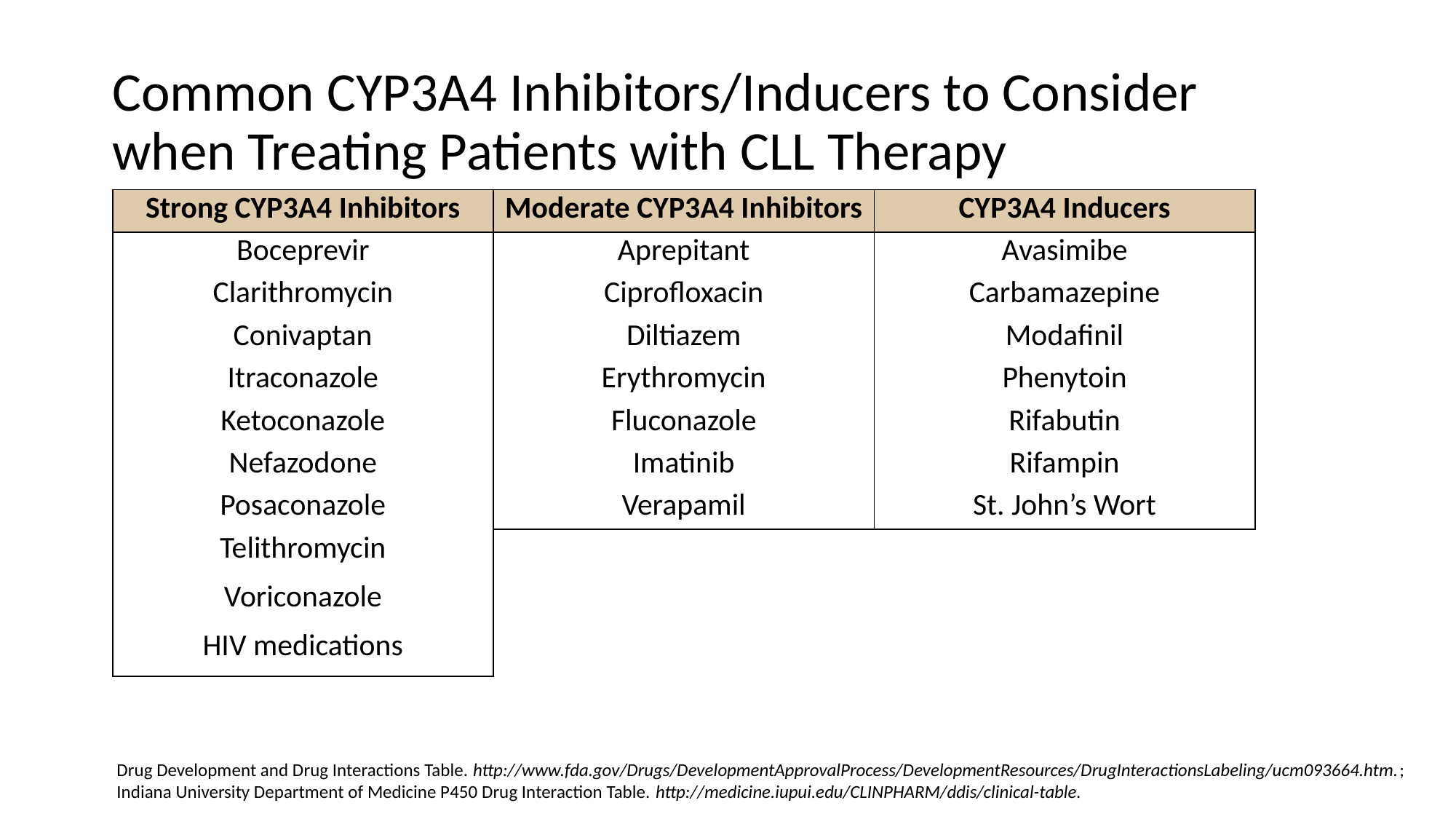

# Common CYP3A4 Inhibitors/Inducers to Consider when Treating Patients with CLL Therapy
| Strong CYP3A4 Inhibitors | Moderate CYP3A4 Inhibitors | CYP3A4 Inducers |
| --- | --- | --- |
| Boceprevir | Aprepitant | Avasimibe |
| Clarithromycin | Ciprofloxacin | Carbamazepine |
| Conivaptan | Diltiazem | Modafinil |
| Itraconazole | Erythromycin | Phenytoin |
| Ketoconazole | Fluconazole | Rifabutin |
| Nefazodone | Imatinib | Rifampin |
| Posaconazole | Verapamil | St. John’s Wort |
| Telithromycin |  |  |
| Voriconazole |  |  |
| HIV medications |  |  |
Drug Development and Drug Interactions Table. http://www.fda.gov/Drugs/DevelopmentApprovalProcess/DevelopmentResources/DrugInteractionsLabeling/ucm093664.htm.;
Indiana University Department of Medicine P450 Drug Interaction Table. http://medicine.iupui.edu/CLINPHARM/ddis/clinical-table.